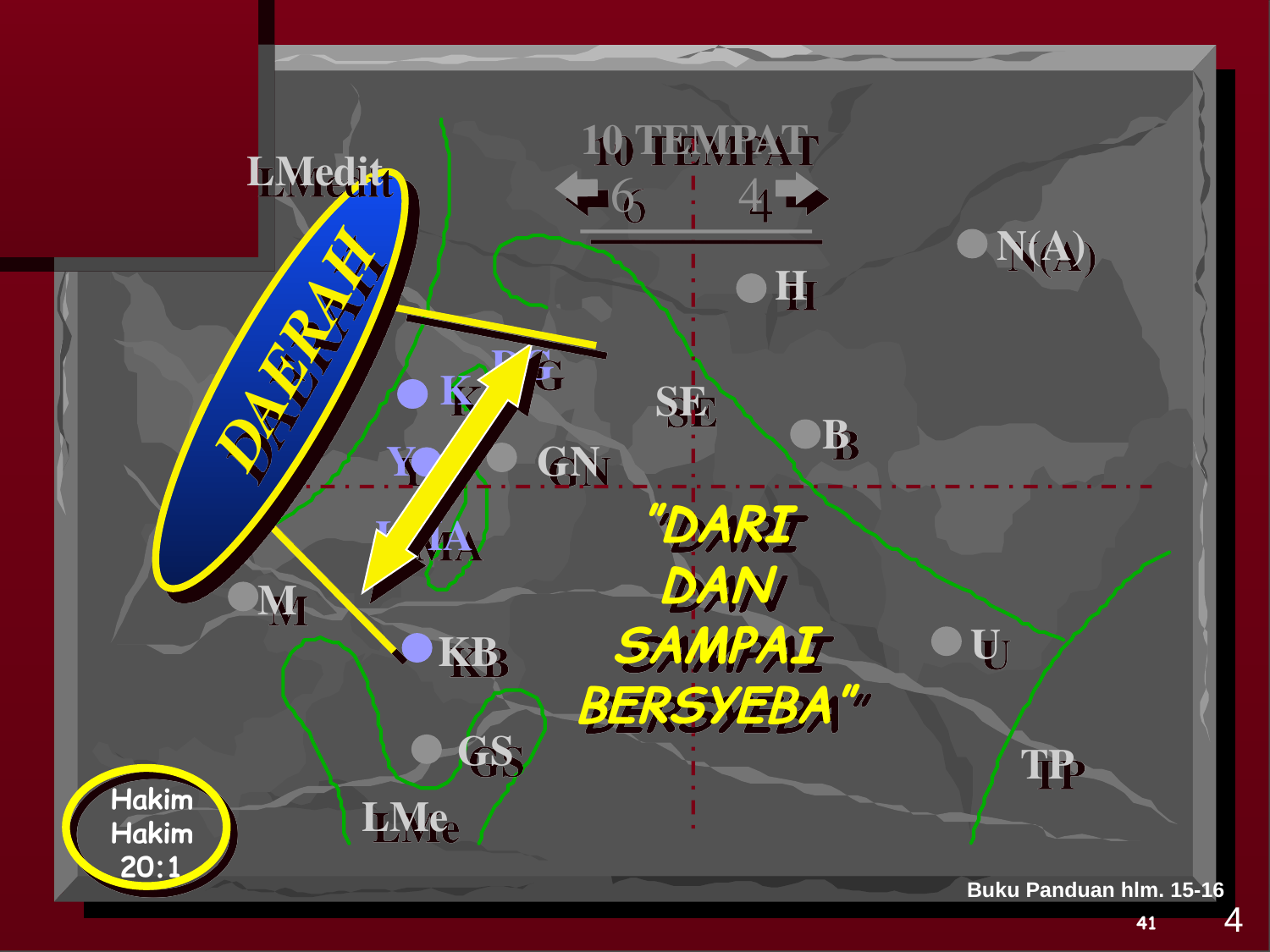

DAERAH
10 TEMPAT

LMedit
6
4

N(A)

H

DG
K

SE

B

Y
GN

”DARI
DAN
SAMPAI
BERSYEBA”
LMA

M

U
KB

GS
TP

Hakim Hakim 20:1
LMe

Buku Panduan hlm. 15-16
4
41